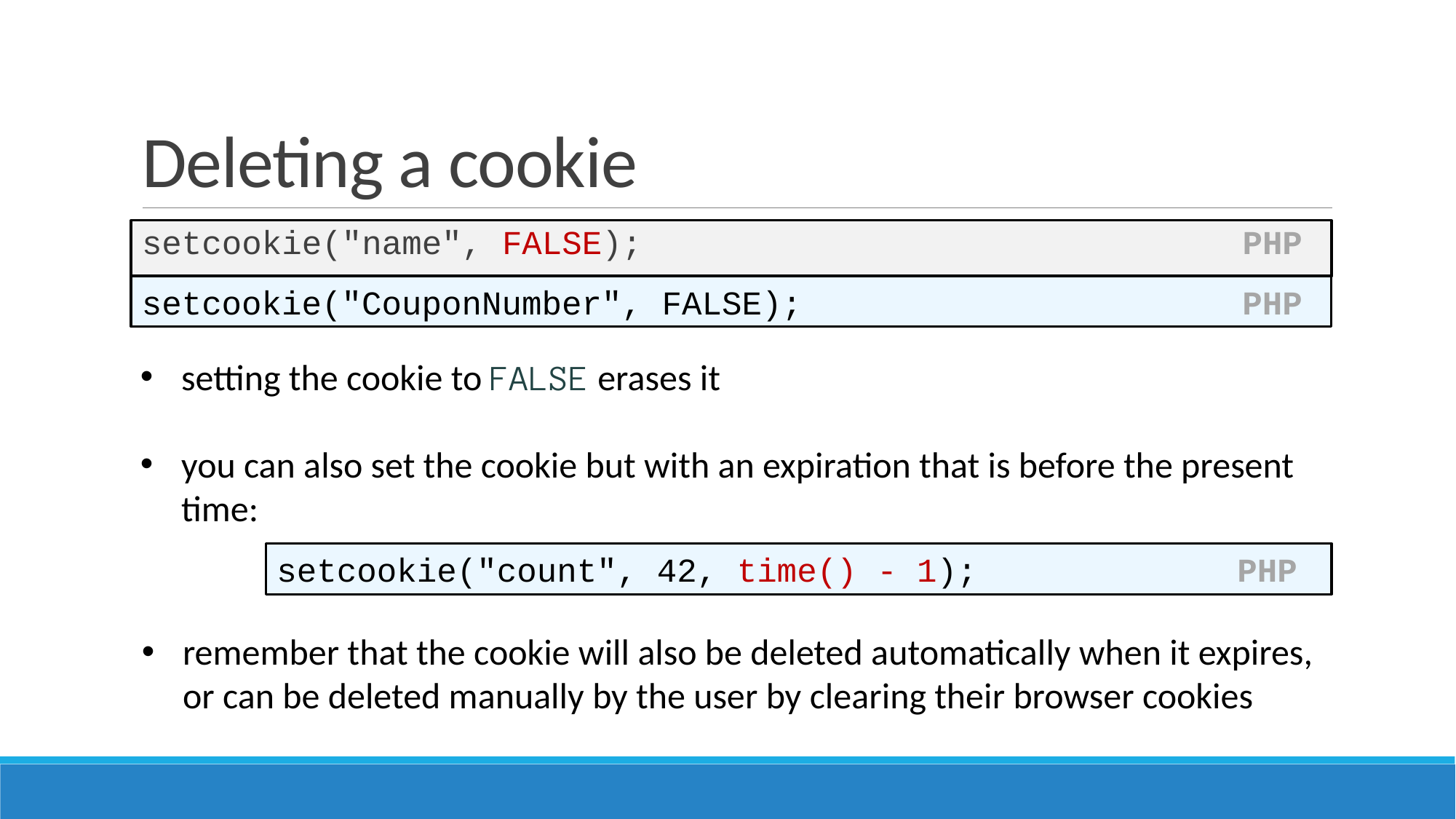

# Deleting a cookie
setcookie("name", FALSE);                              PHP
setcookie("CouponNumber", FALSE);                      PHP
setting the cookie to FALSE erases it

you can also set the cookie but with an expiration that is before the present time:
setcookie("count", 42, time() - 1);             PHP
remember that the cookie will also be deleted automatically when it expires, or can be deleted manually by the user by clearing their browser cookies